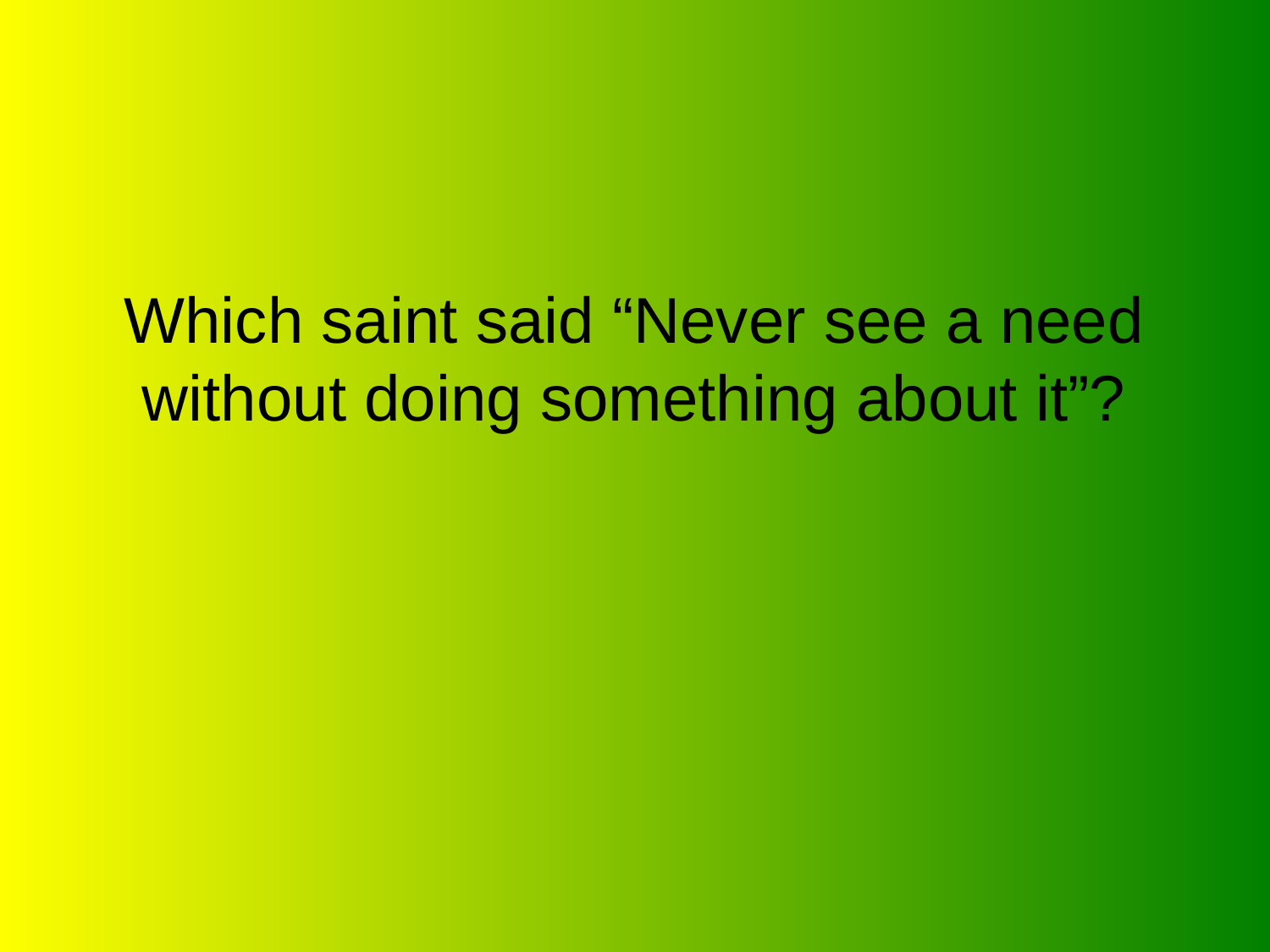

# Which saint said “Never see a need without doing something about it”?